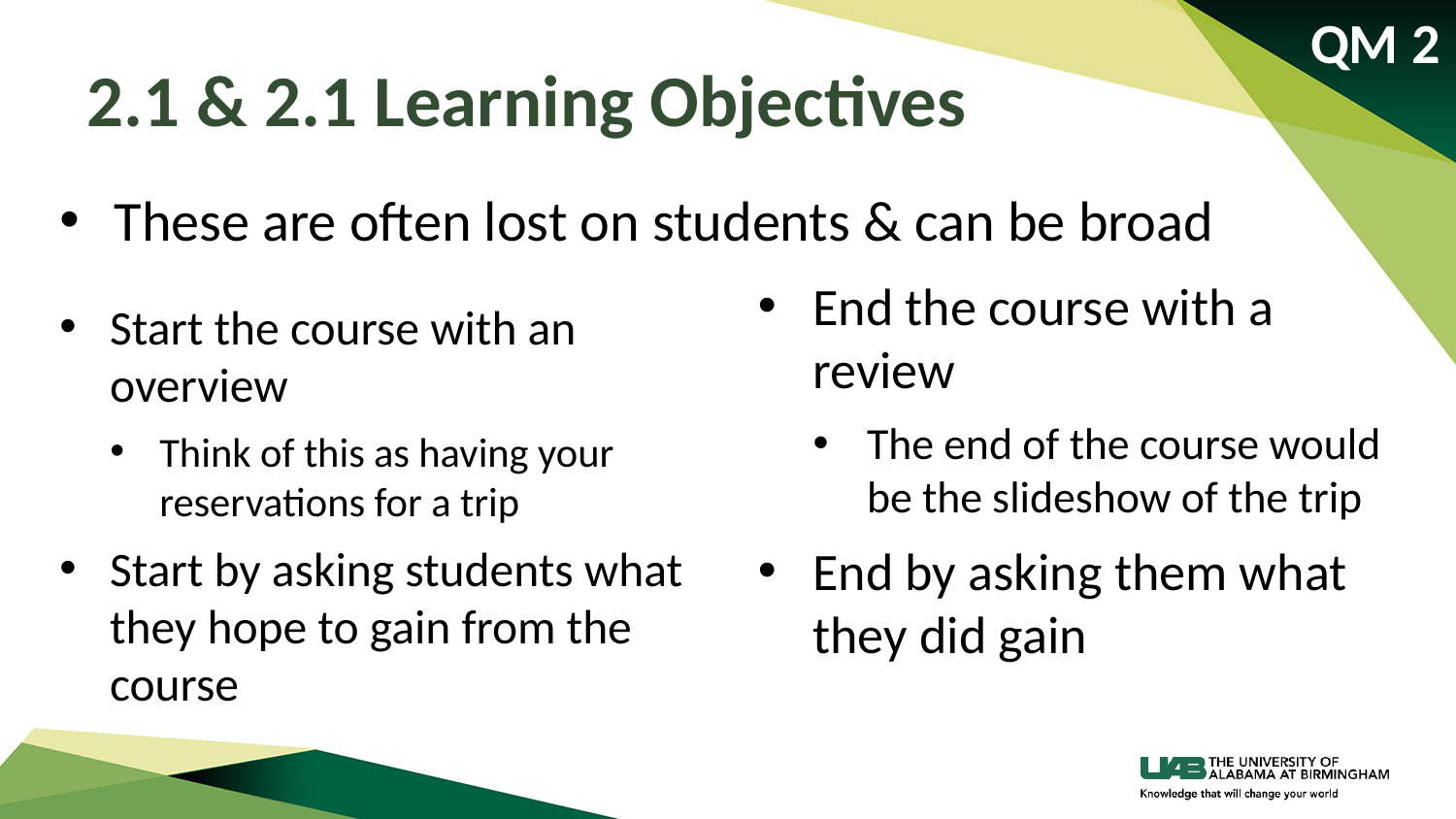

QM 2
# 2.1 & 2.1 Learning Objectives
These are often lost on students & can be broad
End the course with a review
The end of the course would be the slideshow of the trip
End by asking them what they did gain

Start the course with an overview
Think of this as having your reservations for a trip
Start by asking students what they hope to gain from the course